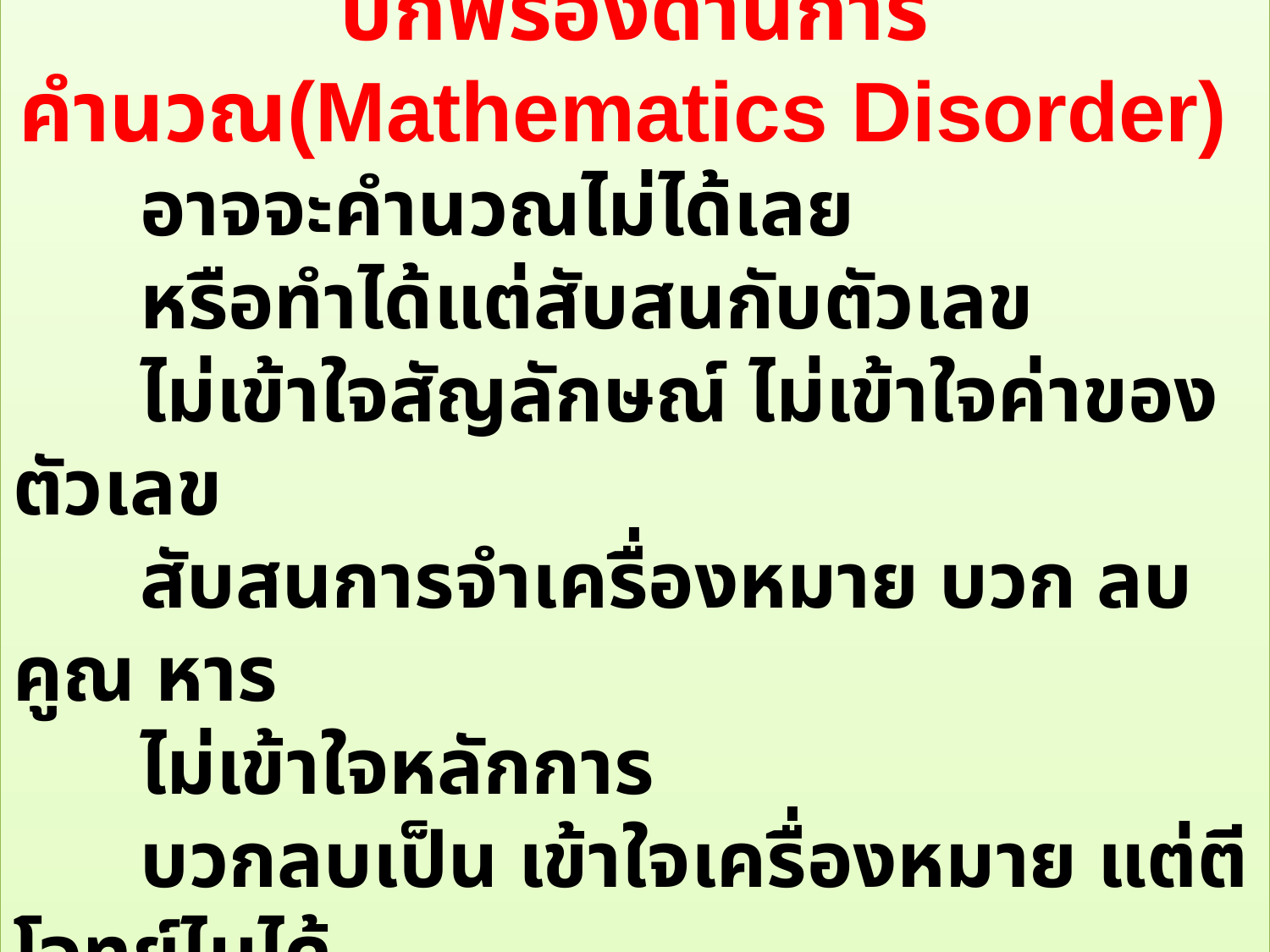

กลุ่ม 3
บกพร่องด้านการคำนวณ(Mathematics Disorder)
	อาจจะคำนวณไม่ได้เลย
	หรือทำได้แต่สับสนกับตัวเลข
	ไม่เข้าใจสัญลักษณ์ ไม่เข้าใจค่าของตัวเลข
	สับสนการจำเครื่องหมาย บวก ลบ คูณ หาร
	ไม่เข้าใจหลักการ
	บวกลบเป็น เข้าใจเครื่องหมาย แต่ตีโจทย์ไมได้